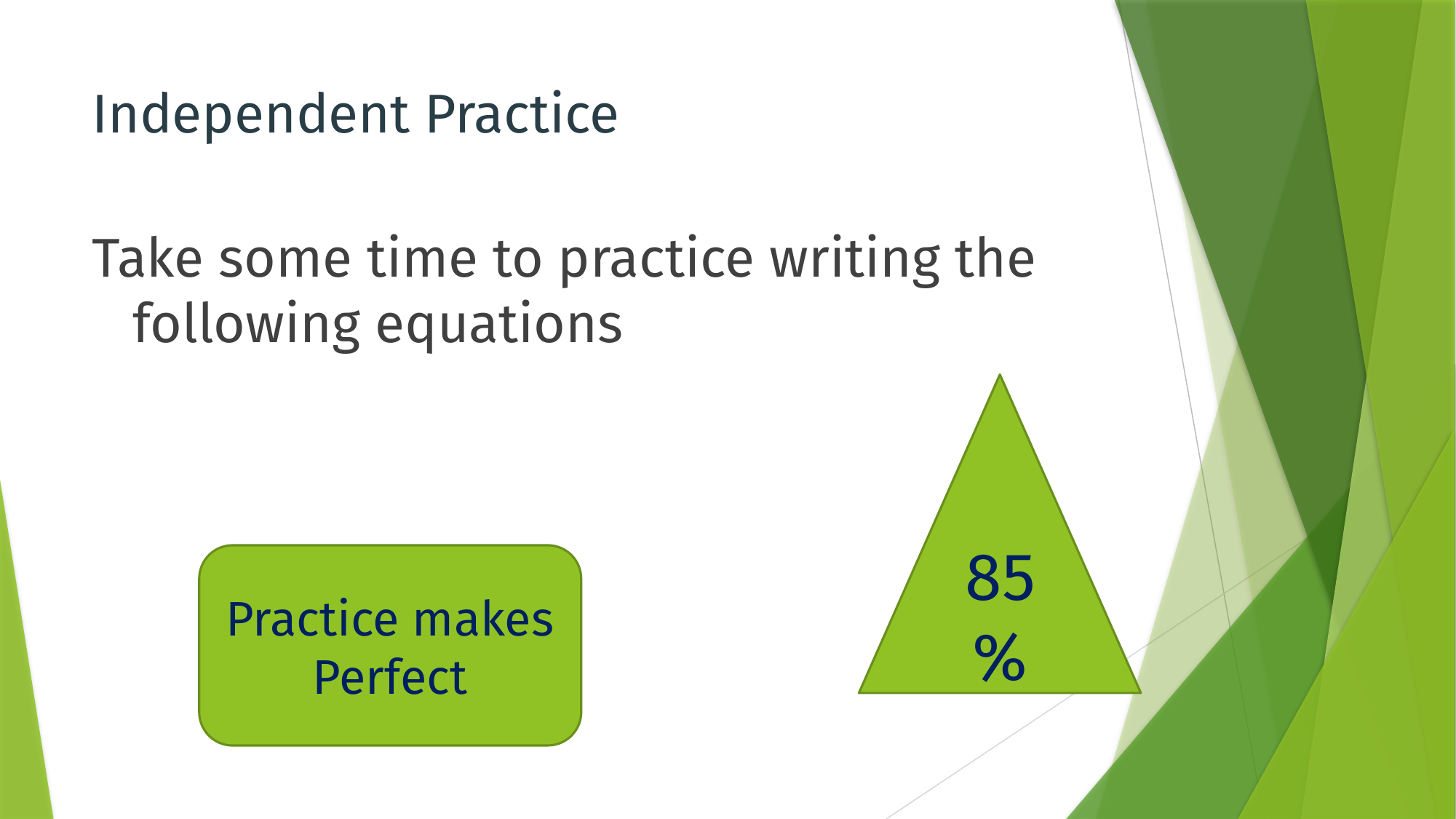

# Independent Practice
Take some time to practice writing the following equations
85%
Practice makes Perfect